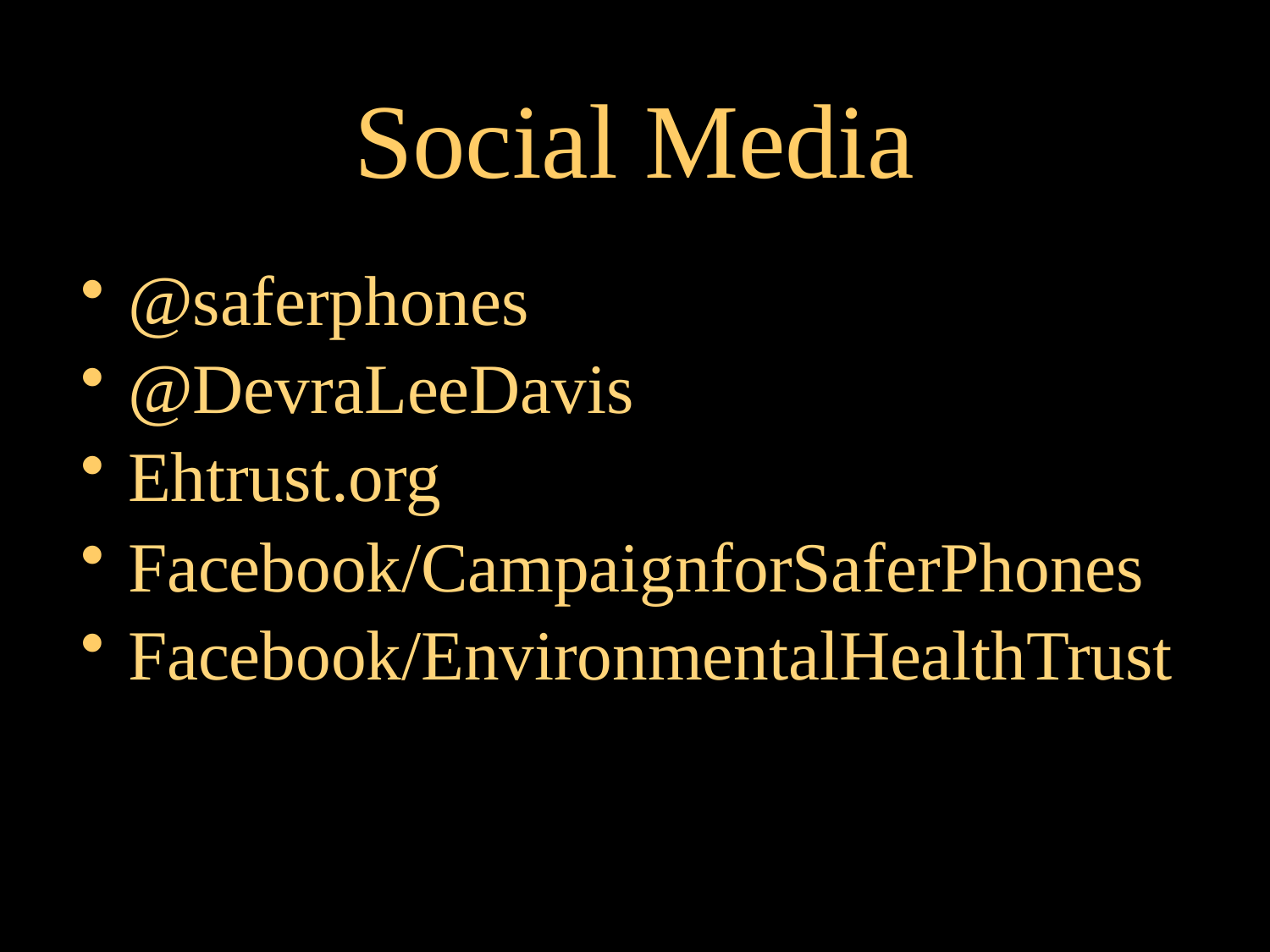

# Social Media
@saferphones
@DevraLeeDavis
Ehtrust.org
Facebook/CampaignforSaferPhones
Facebook/EnvironmentalHealthTrust